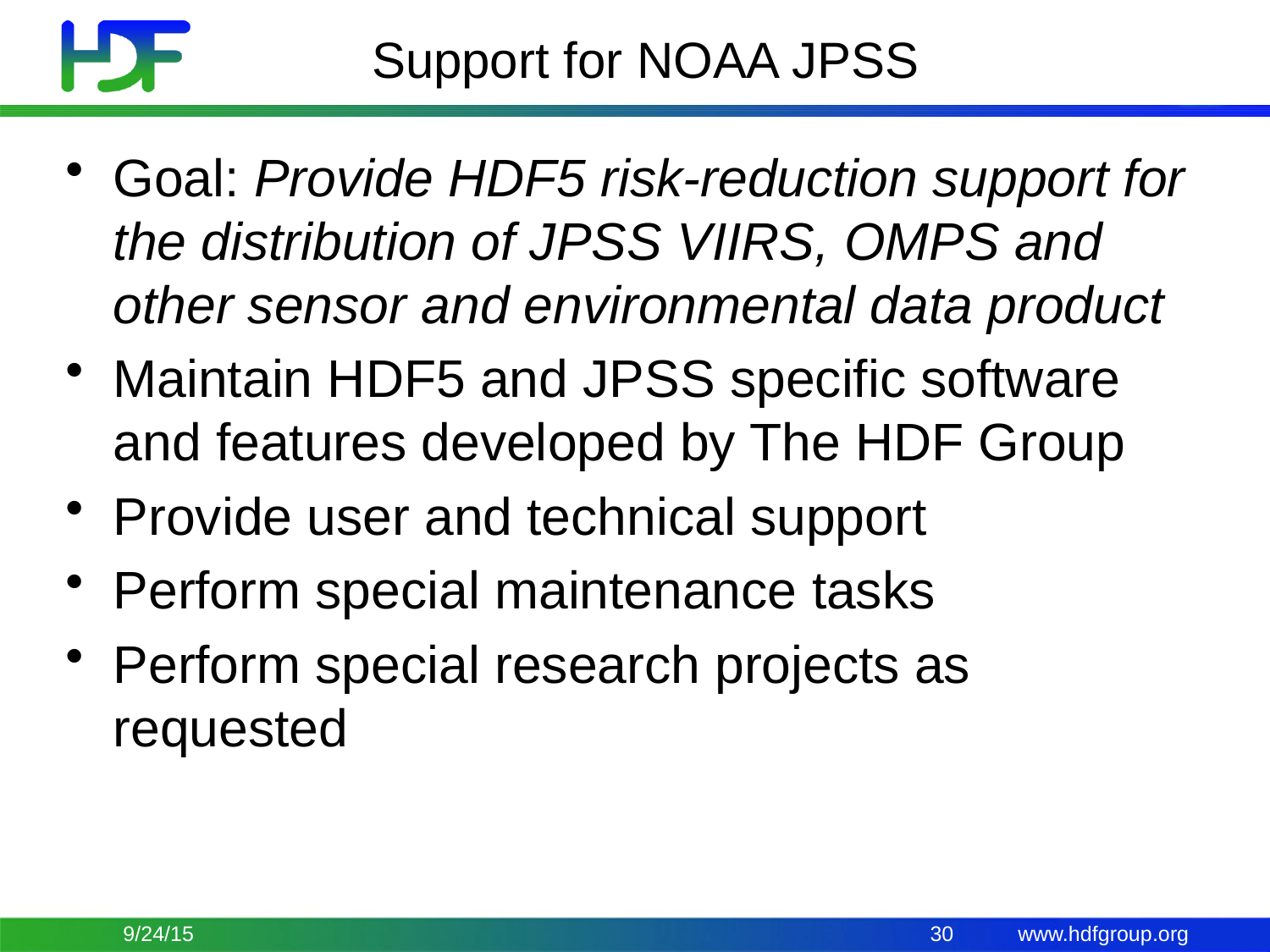

# Support for NOAA JPSS
Goal: Provide HDF5 risk-reduction support for the distribution of JPSS VIIRS, OMPS and other sensor and environmental data product
Maintain HDF5 and JPSS specific software and features developed by The HDF Group
Provide user and technical support
Perform special maintenance tasks
Perform special research projects as requested

9/24/15
30